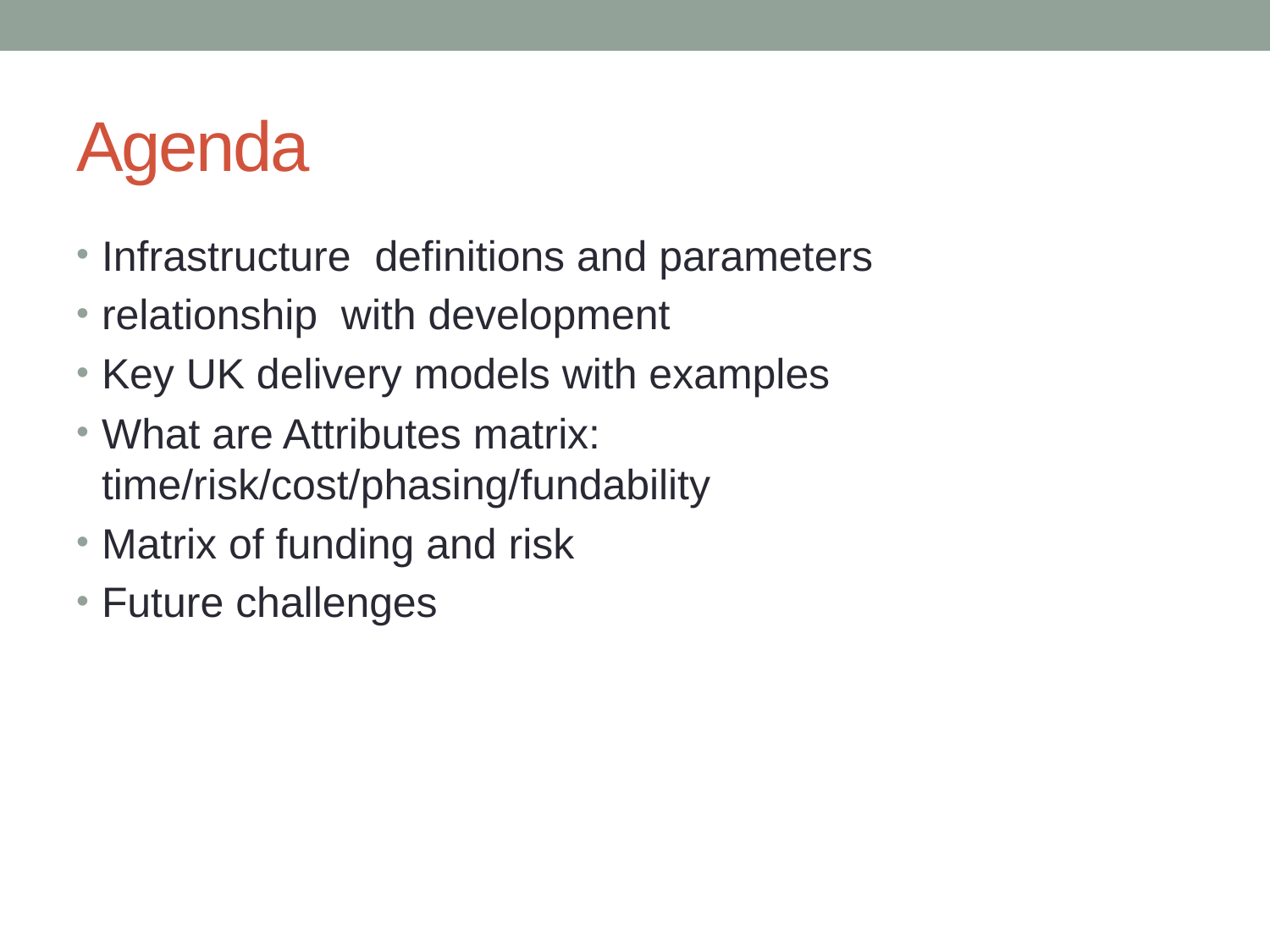

# Agenda
Infrastructure  definitions and parameters
relationship  with development
Key UK delivery models with examples
What are Attributes matrix: time/risk/cost/phasing/fundability
Matrix of funding and risk
Future challenges